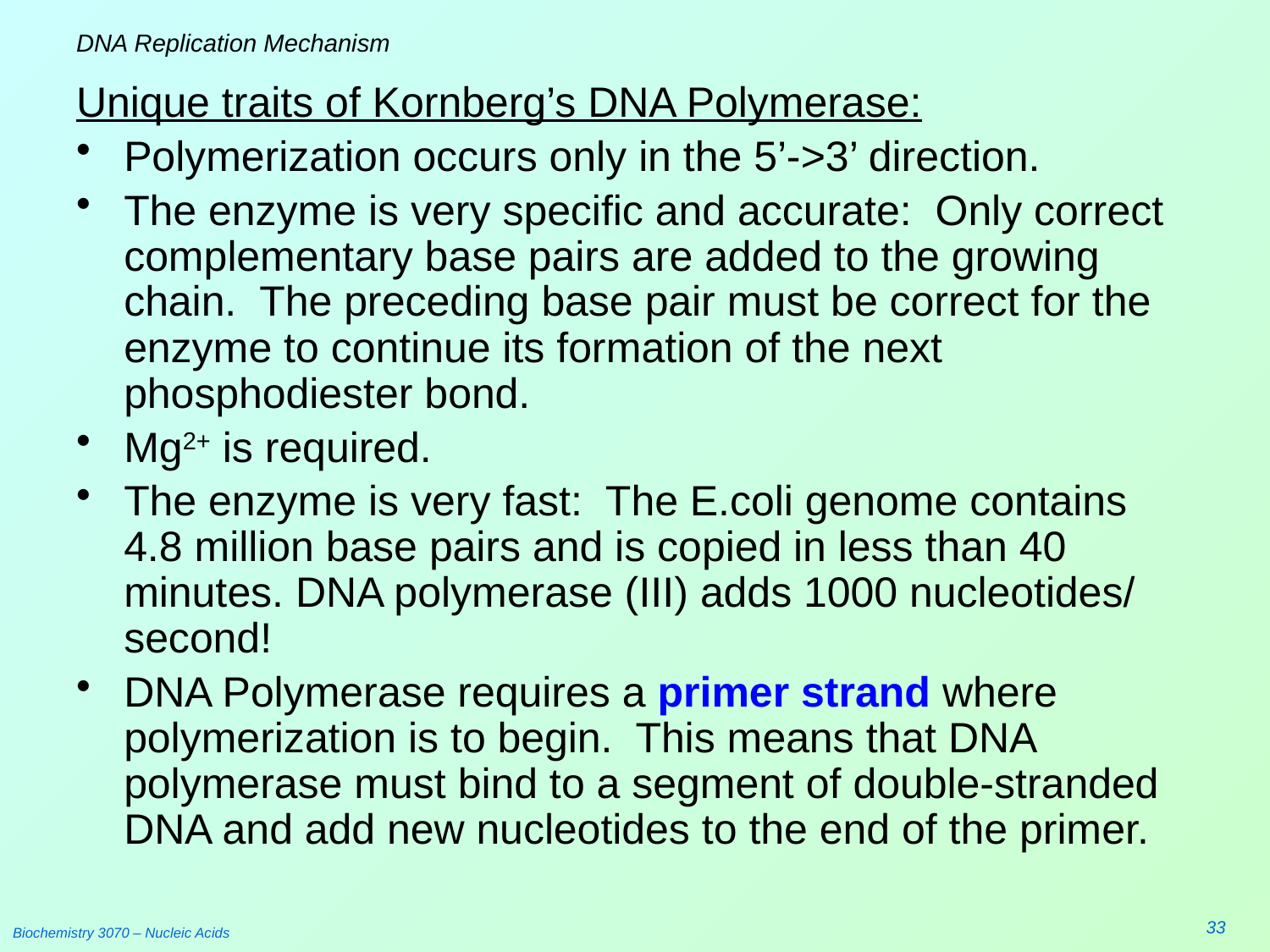

# DNA Replication Mechanism
Unique traits of Kornberg’s DNA Polymerase:
Polymerization occurs only in the 5’->3’ direction.
The enzyme is very specific and accurate:  Only correct complementary base pairs are added to the growing chain.  The preceding base pair must be correct for the enzyme to continue its formation of the next phosphodiester bond.
Mg2+ is required.
The enzyme is very fast:  The E.coli genome contains 4.8 million base pairs and is copied in less than 40 minutes. DNA polymerase (III) adds 1000 nucleotides/ second!
DNA Polymerase requires a primer strand where polymerization is to begin.  This means that DNA polymerase must bind to a segment of double-stranded DNA and add new nucleotides to the end of the primer.
33
Biochemistry 3070 – Nucleic Acids